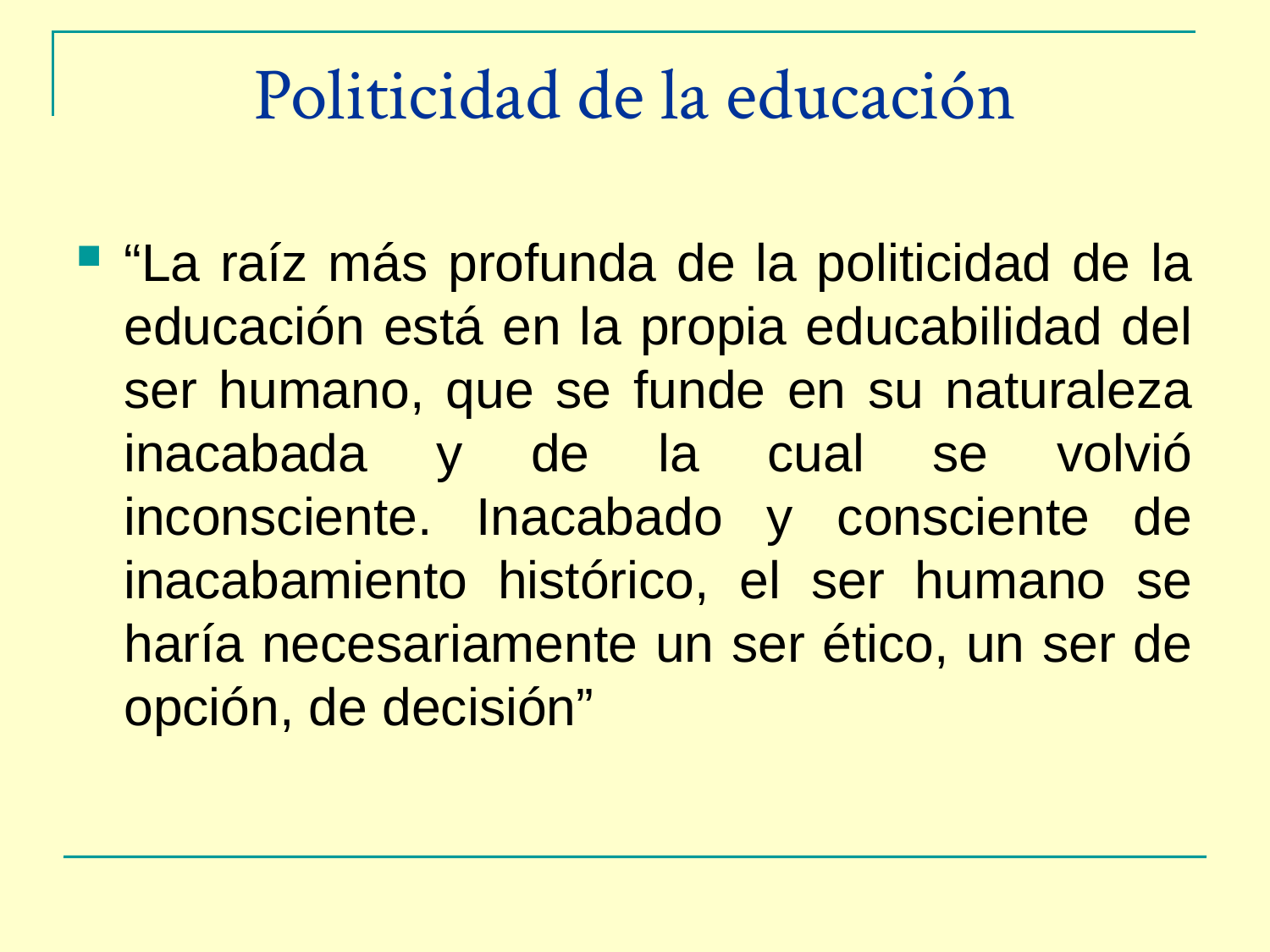

# Politicidad de la educación
“La raíz más profunda de la politicidad de la educación está en la propia educabilidad del ser humano, que se funde en su naturaleza inacabada y de la cual se volvió inconsciente. Inacabado y consciente de inacabamiento histórico, el ser humano se haría necesariamente un ser ético, un ser de opción, de decisión”